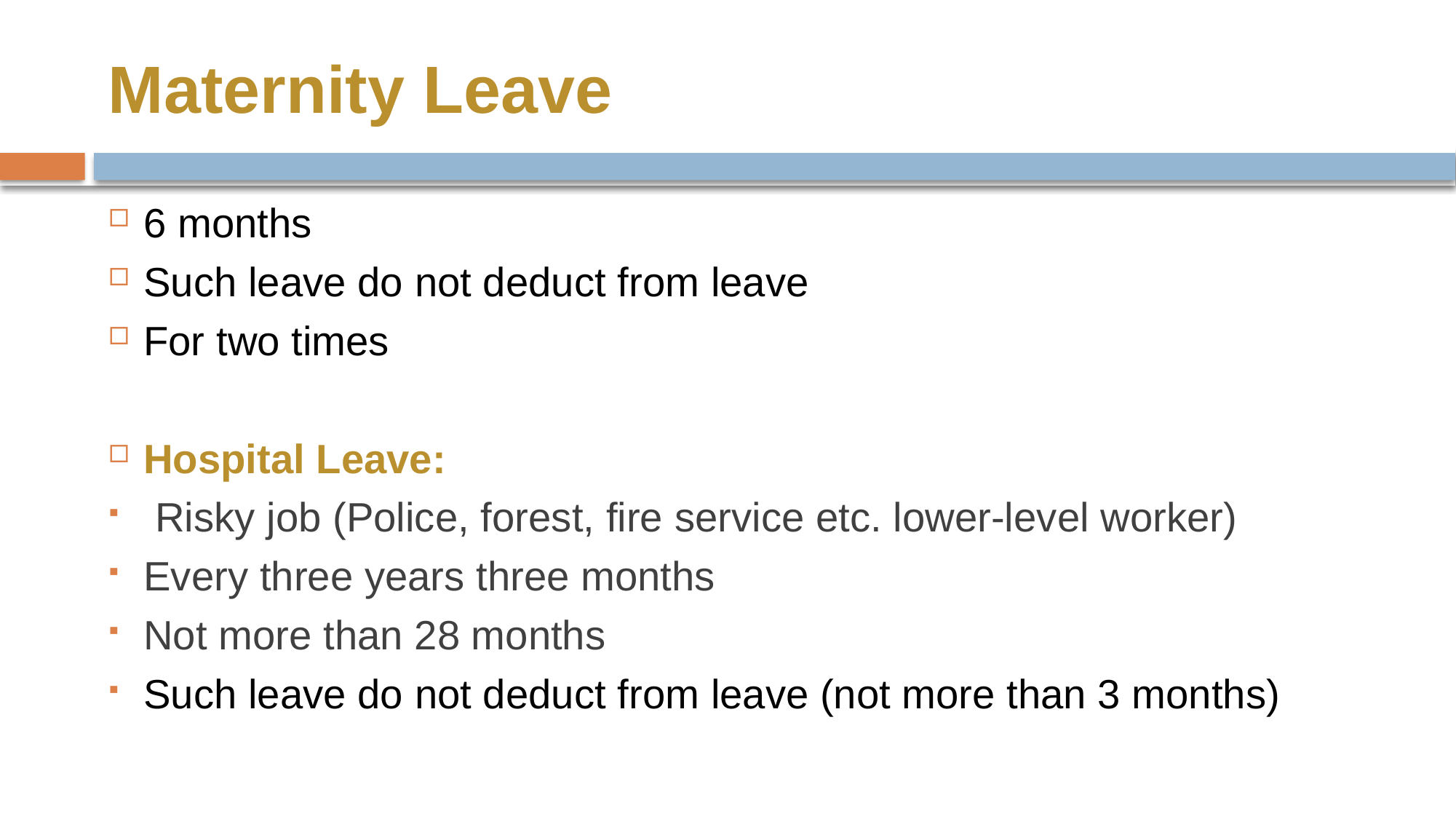

# Maternity Leave
6 months
Such leave do not deduct from leave
For two times

Hospital Leave:
 Risky job (Police, forest, fire service etc. lower-level worker)
Every three years three months
Not more than 28 months
Such leave do not deduct from leave (not more than 3 months)